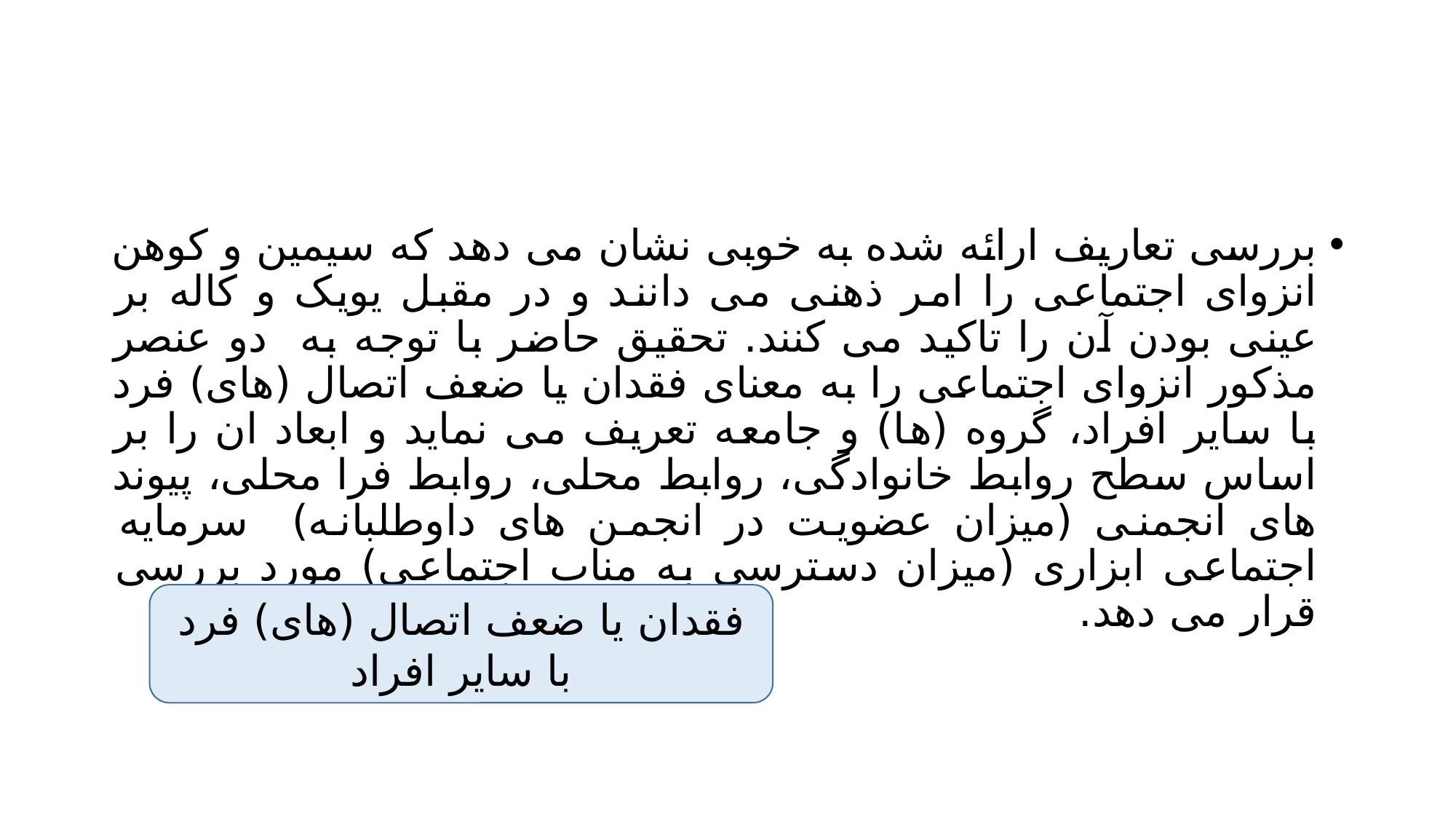

#
بررسی تعاریف ارائه شده به خوبی نشان می دهد که سیمین و کوهن انزوای اجتماعی را امر ذهنی می دانند و در مقبل یویک و کاله بر عینی بودن آن را تاکید می کنند. تحقیق حاضر با توجه به  دو عنصر مذکور انزوای اجتماعی را به معنای فقدان یا ضعف اتصال (های) فرد با سایر افراد، گروه (ها) و جامعه تعریف می نماید و ابعاد ان را بر اساس سطح روابط خانوادگی، روابط محلی، روابط فرا محلی، پیوند های انجمنی (میزان عضویت در انجمن های داوطلبانه)  سرمایه اجتماعی ابزاری (میزان دسترسی به مناب اجتماعی) مورد بررسی قرار می دهد.
فقدان یا ضعف اتصال (های) فرد با سایر افراد